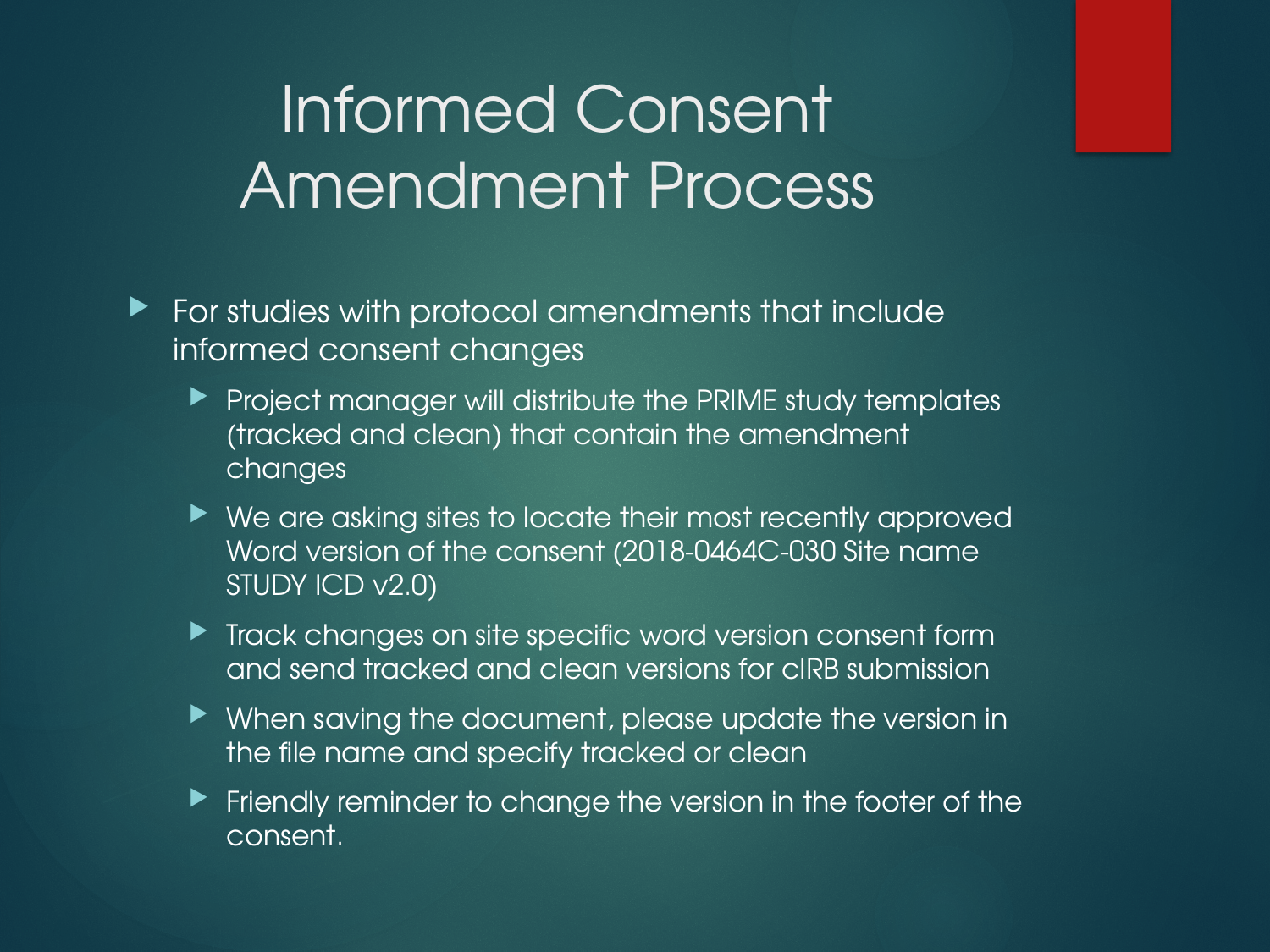

# Informed Consent Amendment Process
For studies with protocol amendments that include informed consent changes
Project manager will distribute the PRIME study templates (tracked and clean) that contain the amendment changes
We are asking sites to locate their most recently approved Word version of the consent (2018-0464C-030 Site name STUDY ICD v2.0)
Track changes on site specific word version consent form and send tracked and clean versions for cIRB submission
When saving the document, please update the version in the file name and specify tracked or clean
Friendly reminder to change the version in the footer of the consent.